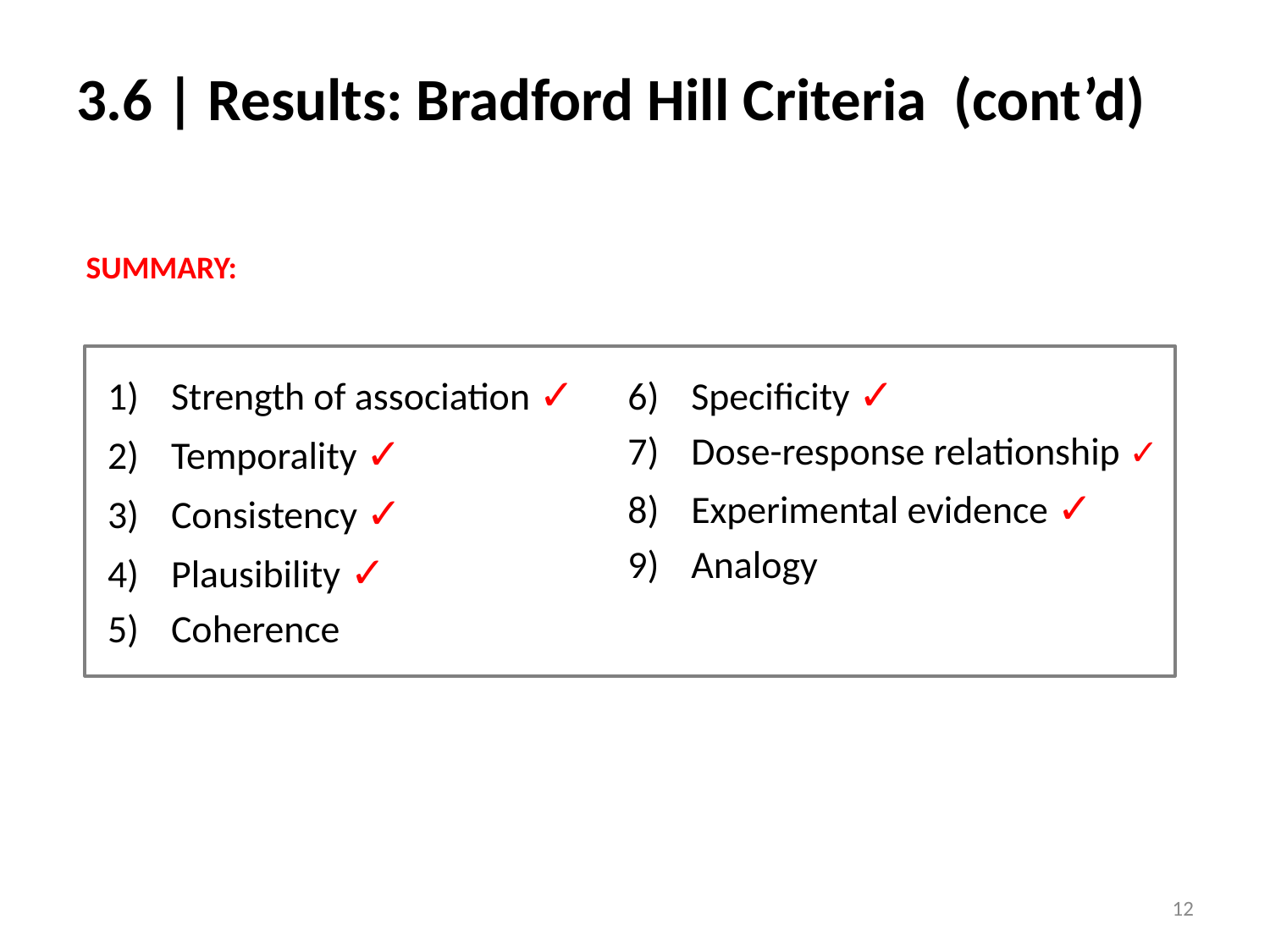

# 3.6 | Results: Bradford Hill Criteria  (cont’d)

SUMMARY:

Strength of association ✓
Temporality ✓
Consistency ✓
Plausibility ✓
Coherence

Specificity ✓
Dose-response relationship ✓
Experimental evidence ✓
Analogy
12